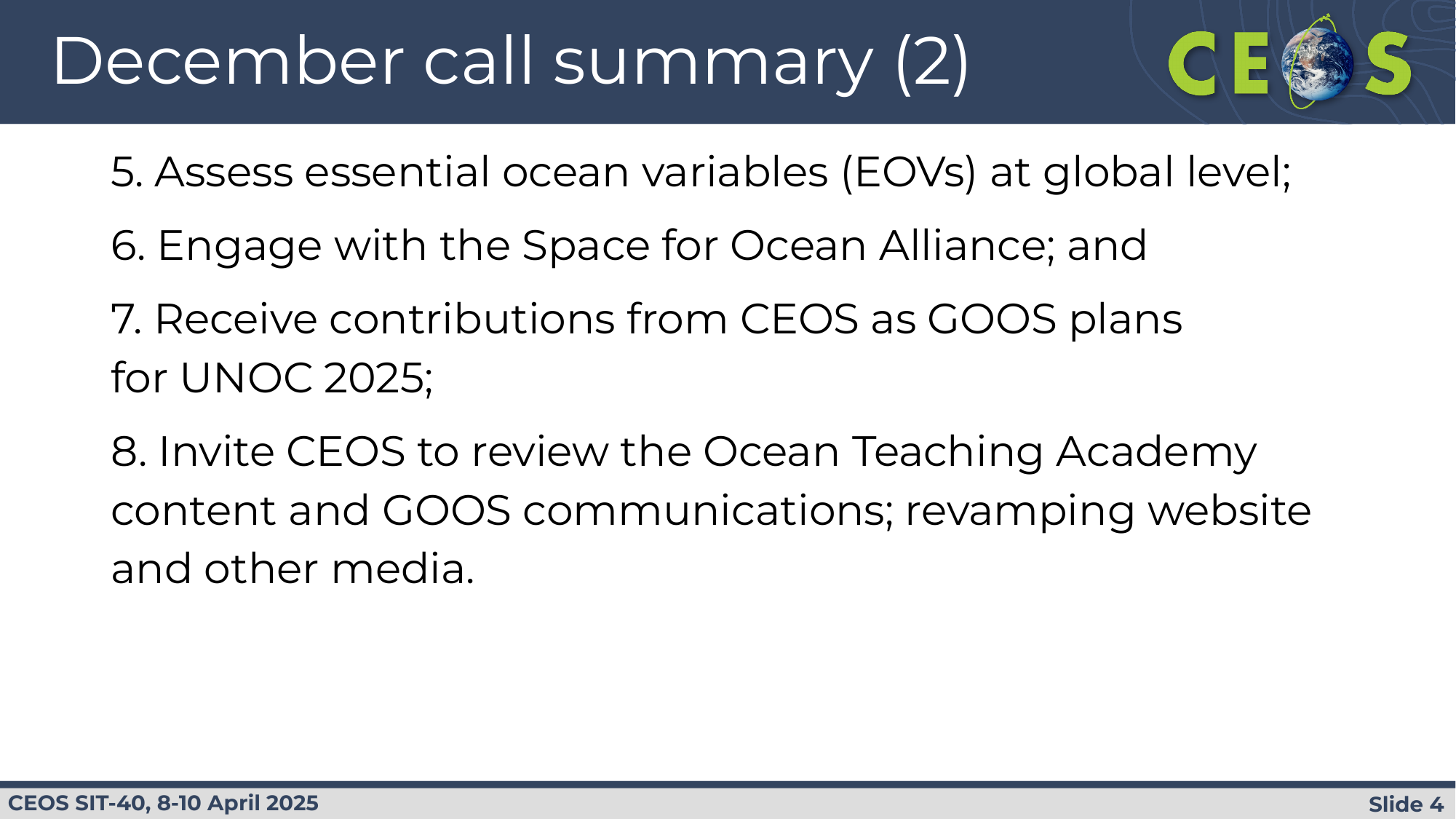

December call summary (2)
5. Assess essential ocean variables (EOVs) at global level;
6. Engage with the Space for Ocean Alliance; and
7. Receive contributions from CEOS as GOOS plans for UNOC 2025;
8. Invite CEOS to review the Ocean Teaching Academy content and GOOS communications; revamping website and other media.